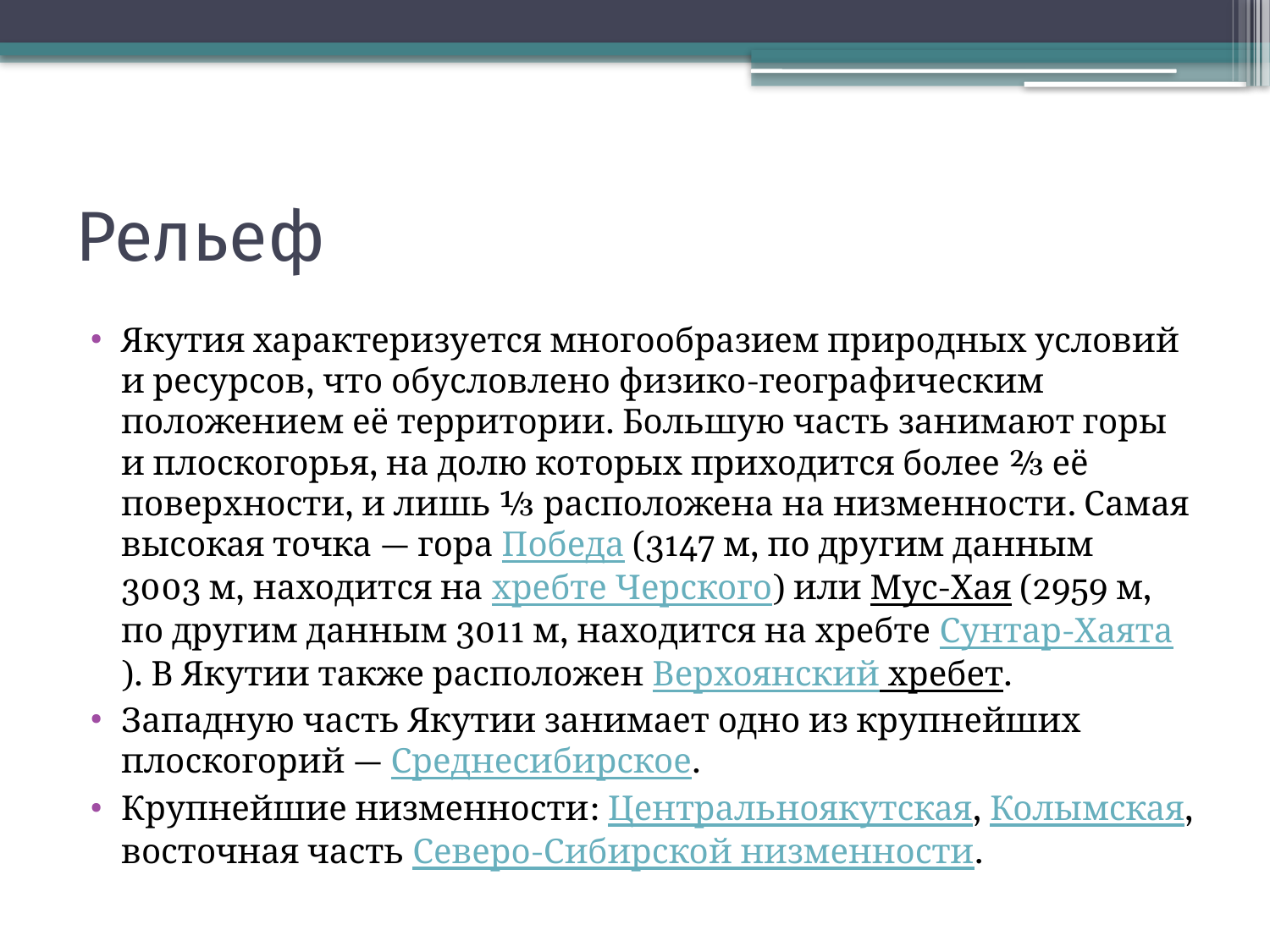

# Рельеф
Якутия характеризуется многообразием природных условий и ресурсов, что обусловлено физико-географическим положением её территории. Большую часть занимают горы и плоскогорья, на долю которых приходится более ⅔ её поверхности, и лишь ⅓ расположена на низменности. Самая высокая точка — гора Победа (3147 м, по другим данным 3003 м, находится на хребте Черского) или Мус-Хая (2959 м, по другим данным 3011 м, находится на хребте Сунтар-Хаята). В Якутии также расположен Верхоянский хребет.
Западную часть Якутии занимает одно из крупнейших плоскогорий — Среднесибирское.
Крупнейшие низменности: Центральноякутская, Колымская, восточная часть Северо-Сибирской низменности.